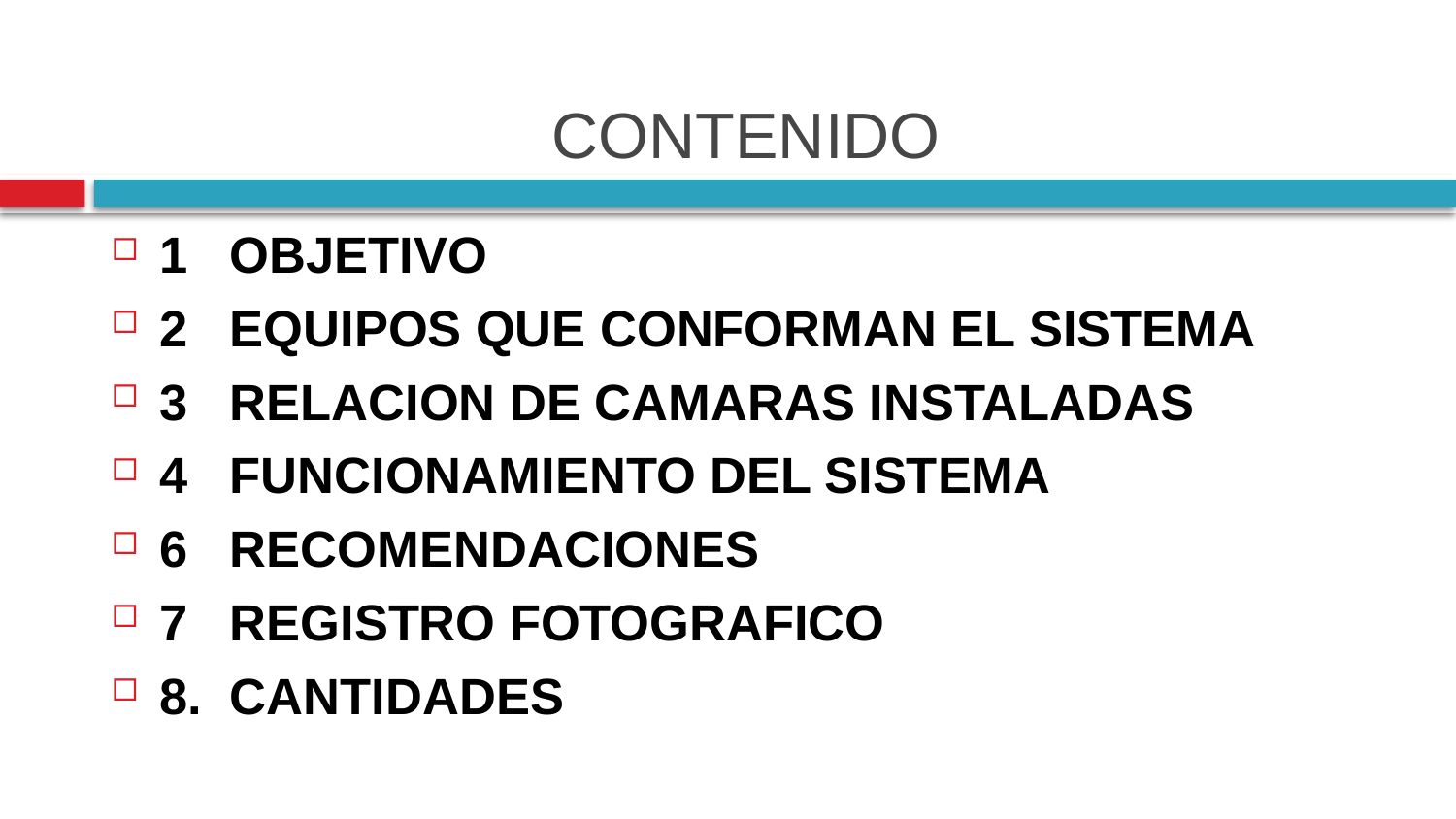

# CONTENIDO
1   OBJETIVO
2   EQUIPOS QUE CONFORMAN EL SISTEMA
3   RELACION DE CAMARAS INSTALADAS
4   FUNCIONAMIENTO DEL SISTEMA
6   RECOMENDACIONES
7   REGISTRO FOTOGRAFICO
8.  CANTIDADES